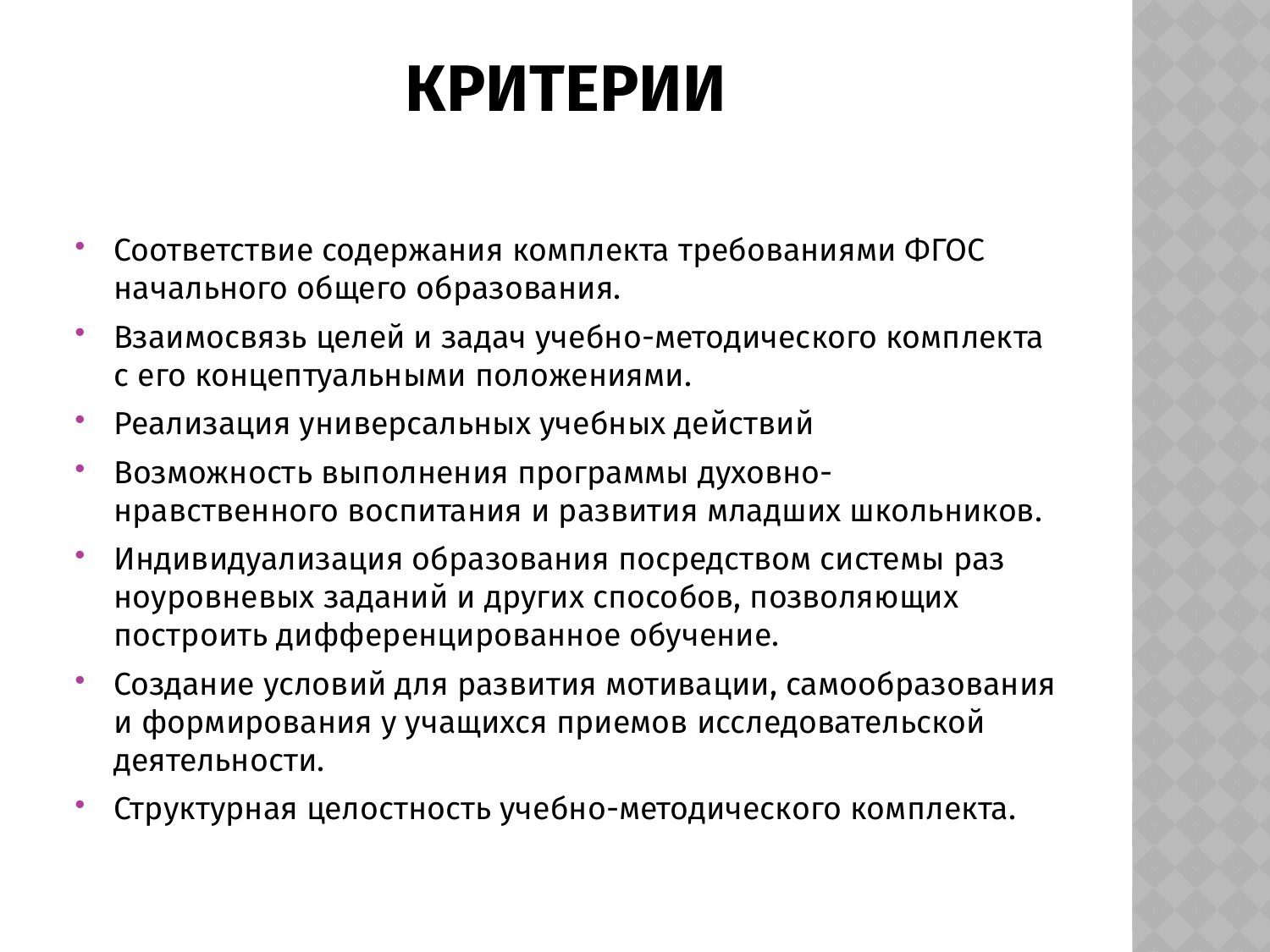

# Критерии
Соответствие содержания комплекта требованиями ФГОС начального общего образования.
Взаимосвязь целей и задач учебно-методического комплек​та с его концептуальными положениями.
Реализация универсальных учебных действий
Возможность выполнения программы духовно-нравственного воспитания и развития младших школьников.
Индивидуализация образования посредством системы раз​ноуровневых заданий и других способов, позволяющих постро​ить дифференцированное обучение.
Создание условий для развития мотивации, самообразо​вания и формирования у учащихся приемов исследовательской деятельности.
Структурная целостность учебно-методического ком​плекта.